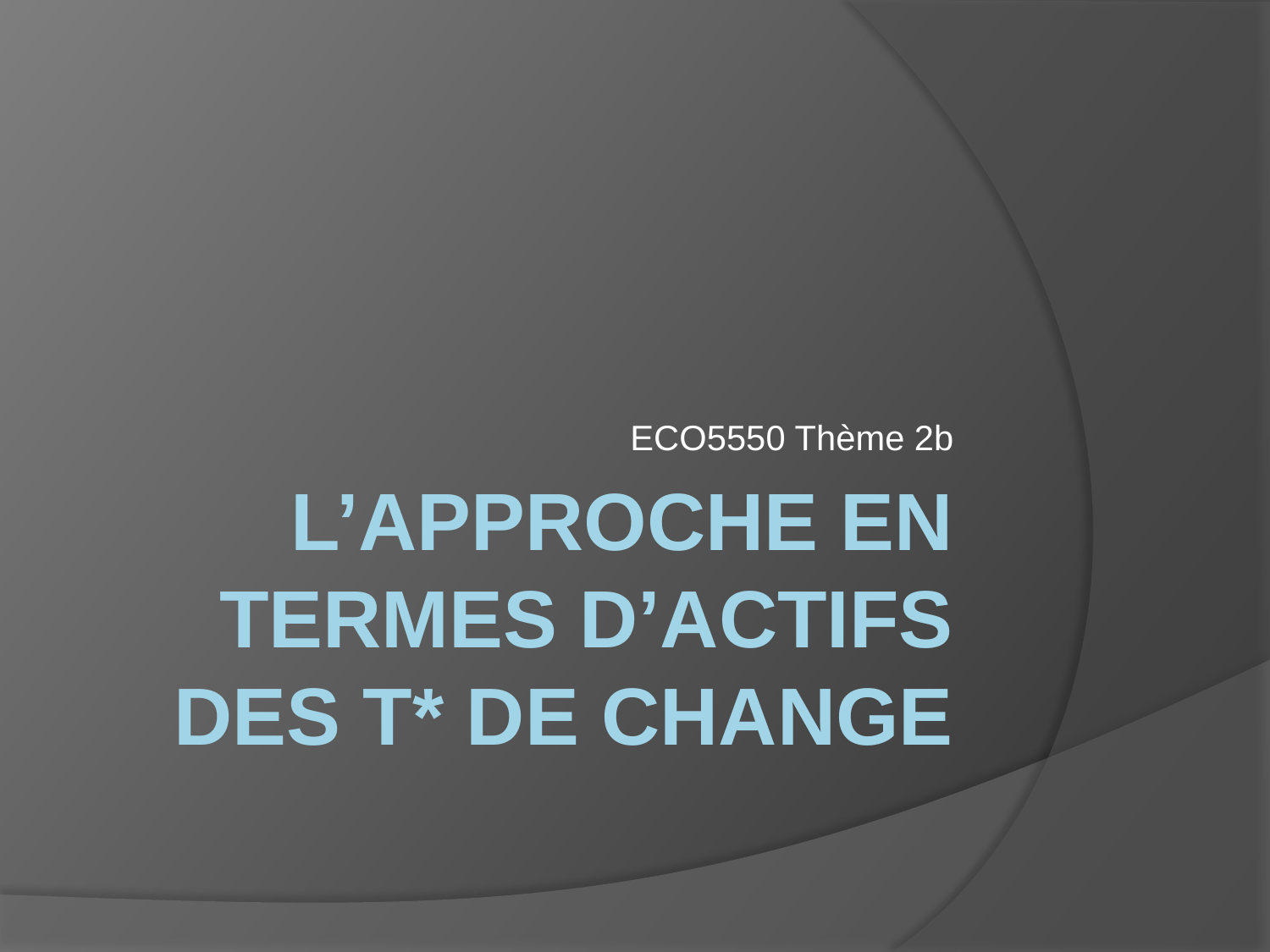

ECO5550 Thème 2b
# l’approche en termeS d’actifs des t* de change